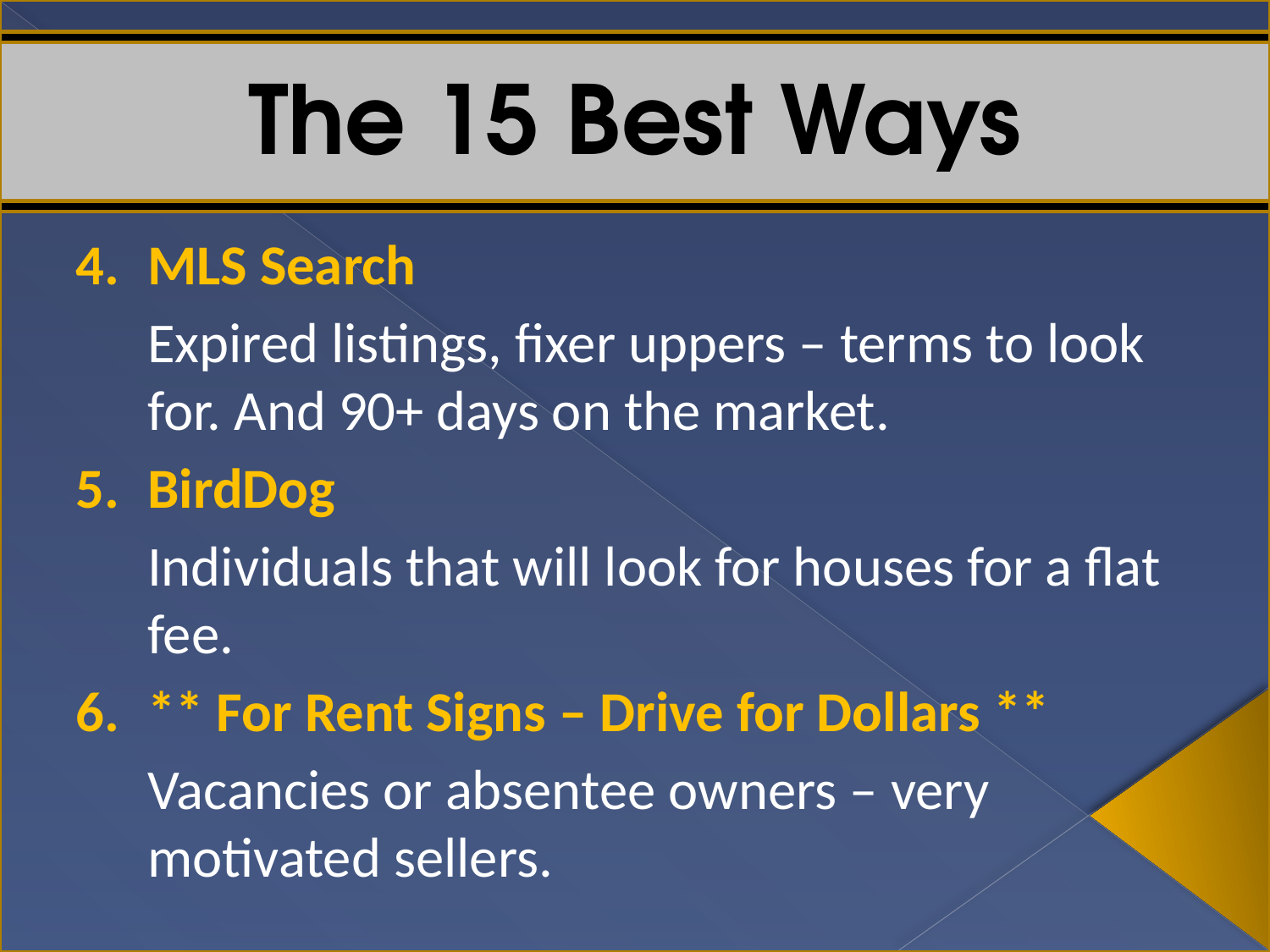

The 15 Best Ways
4.	MLS Search
	Expired listings, fixer uppers – terms to look for. And 90+ days on the market.
5.	BirdDog
	Individuals that will look for houses for a flat fee.
6.	** For Rent Signs – Drive for Dollars **
	Vacancies or absentee owners – very motivated sellers.